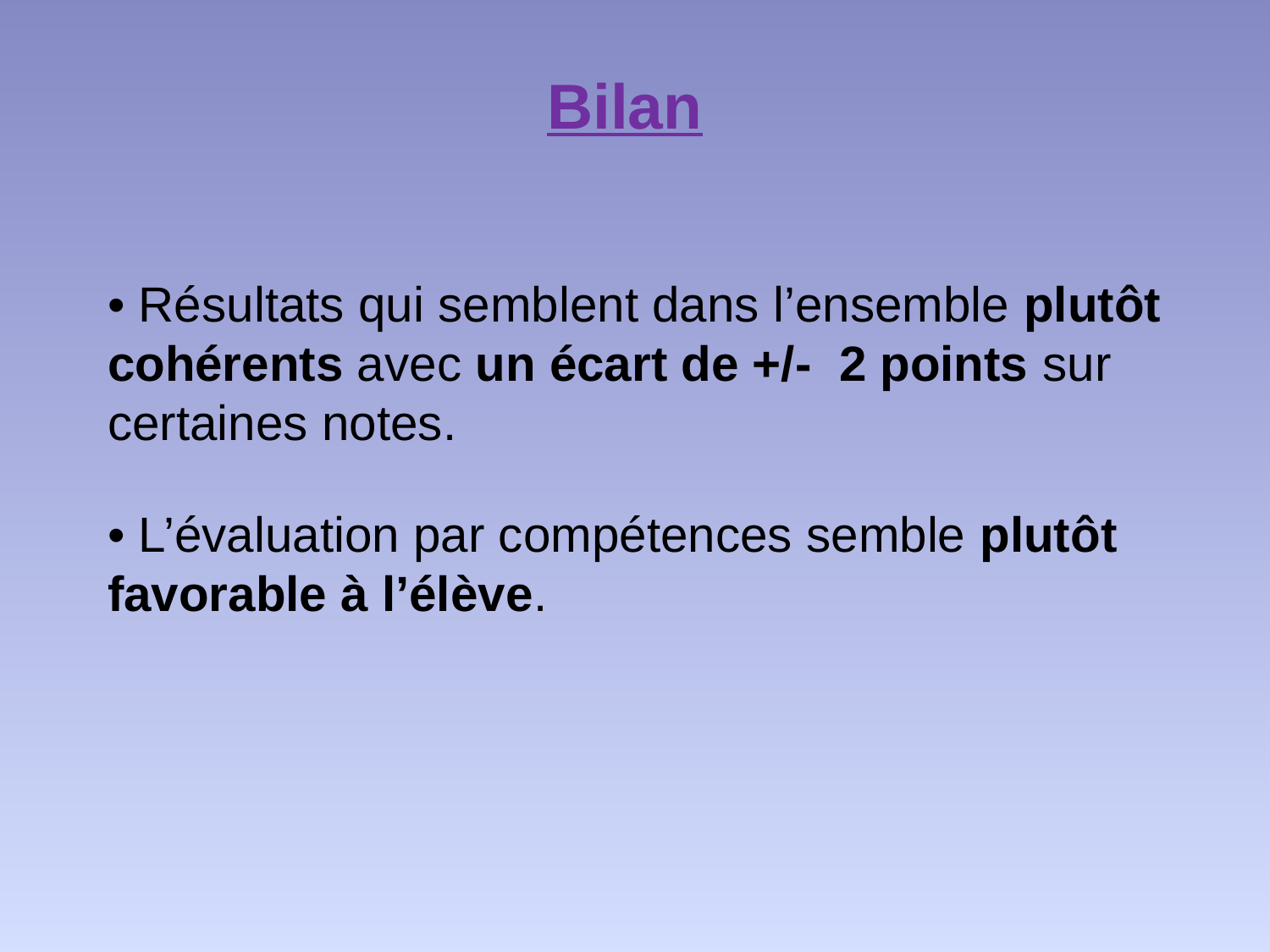

# Bilan
• Résultats qui semblent dans l’ensemble plutôt cohérents avec un écart de +/-  2 points sur certaines notes.
• L’évaluation par compétences semble plutôt favorable à l’élève.